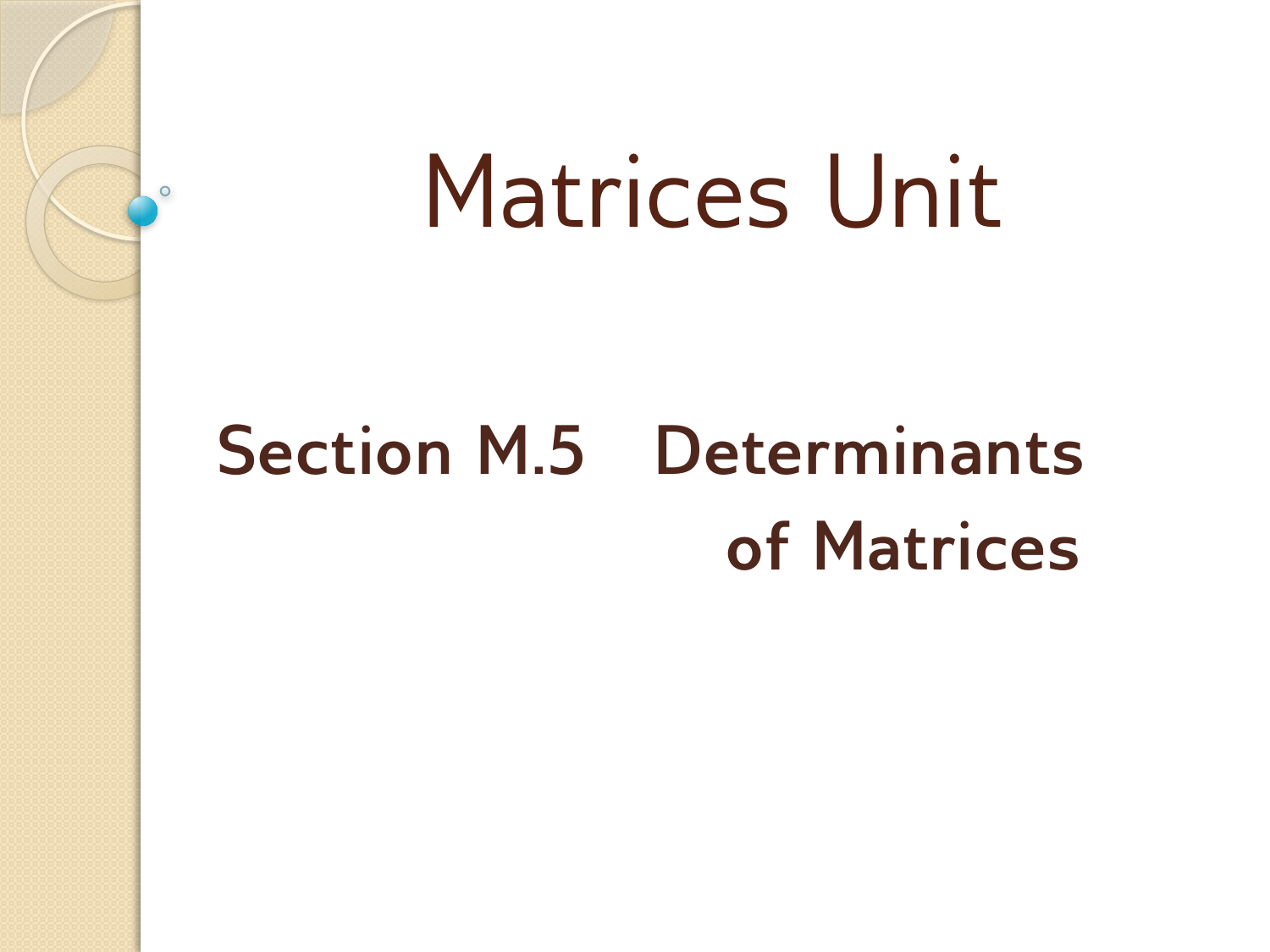

# Matrices Unit

Section M.5   Determinants
				of Matrices